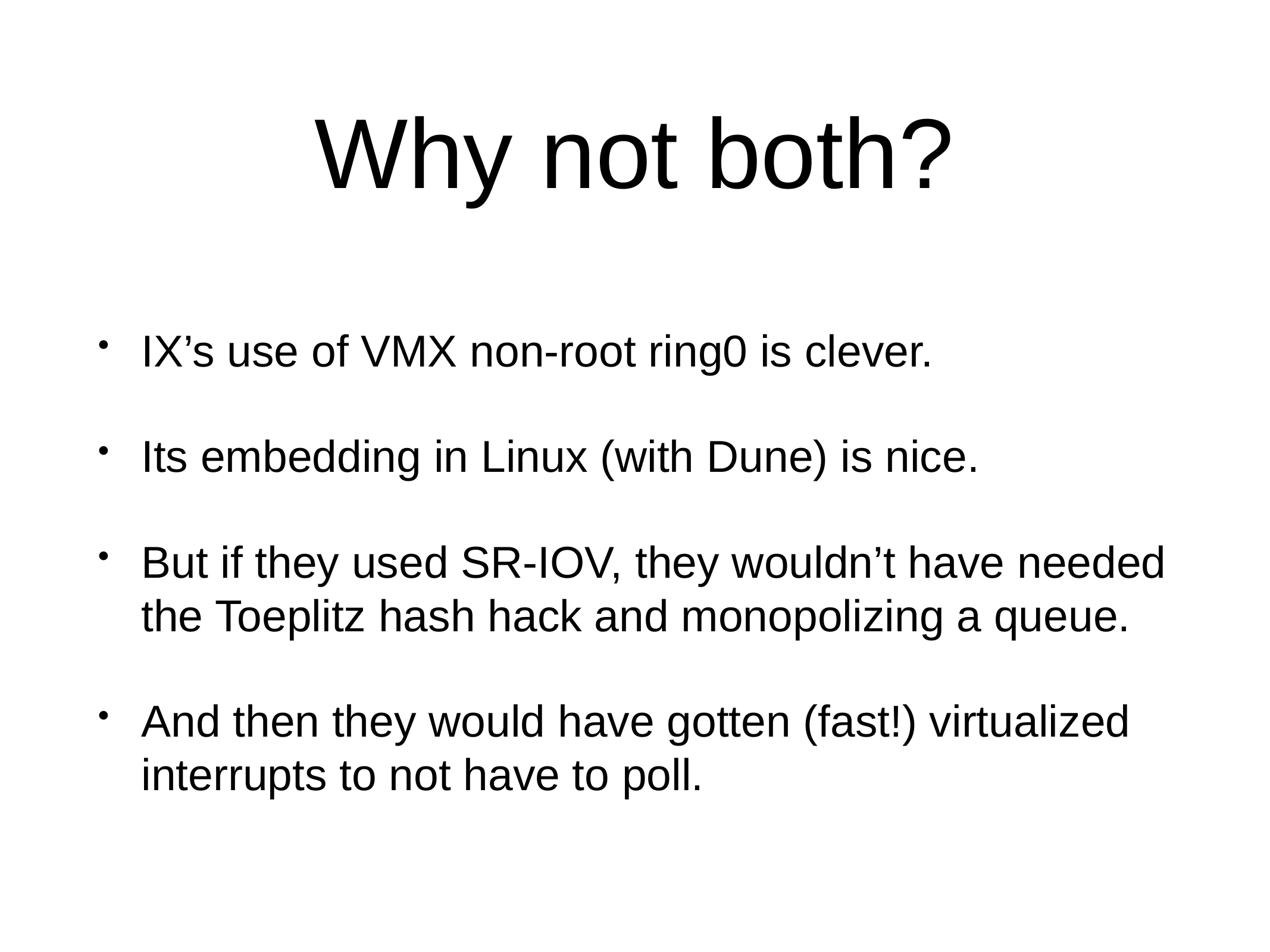

# Why not both?
IX’s use of VMX non-root ring0 is clever.
Its embedding in Linux (with Dune) is nice.
But if they used SR-IOV, they wouldn’t have needed the Toeplitz hash hack and monopolizing a queue.
And then they would have gotten (fast!) virtualized interrupts to not have to poll.